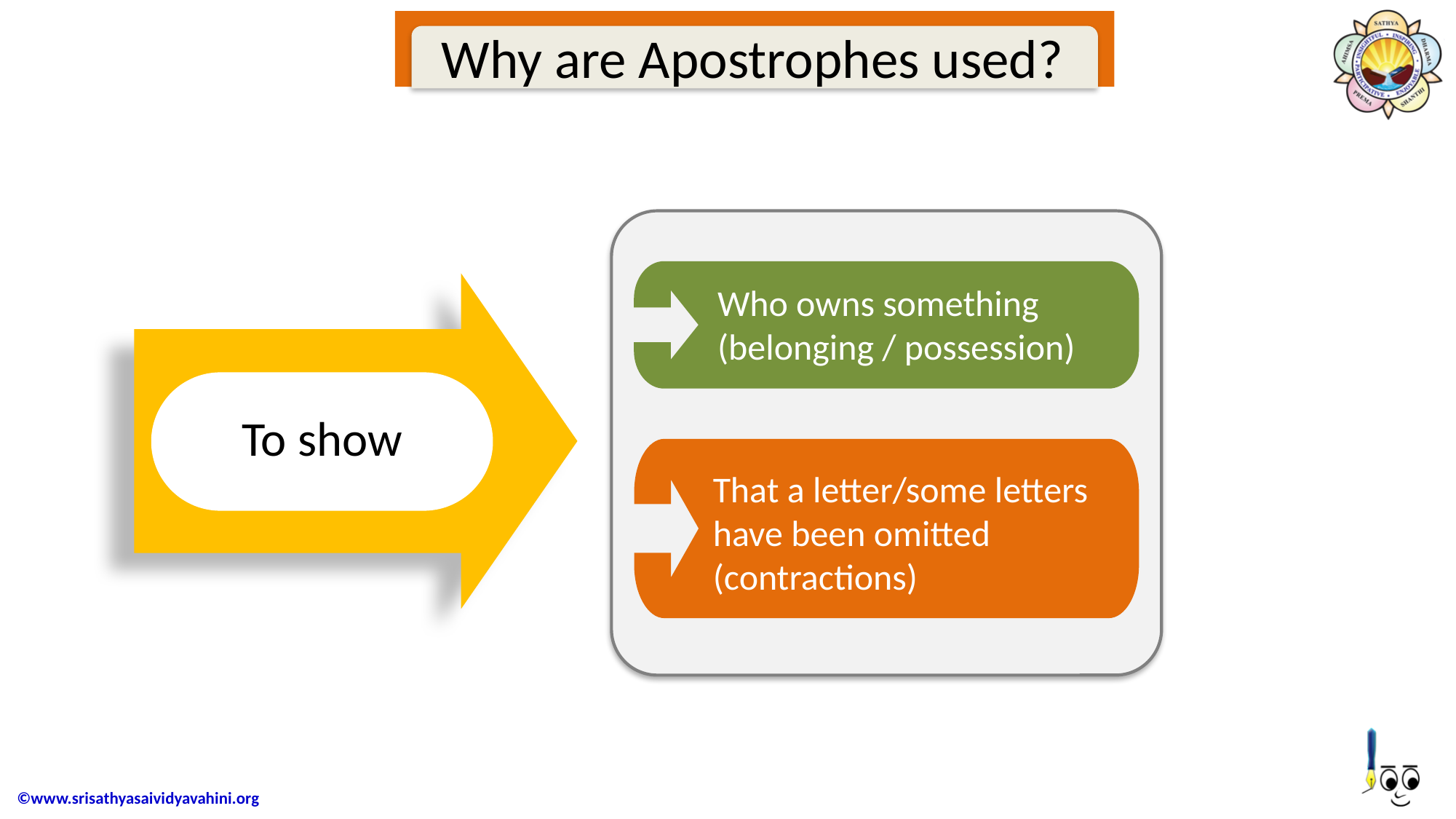

Why are Apostrophes used?

Who owns something (belonging / possession)

To show

That a letter/some letters have been omitted (contractions)